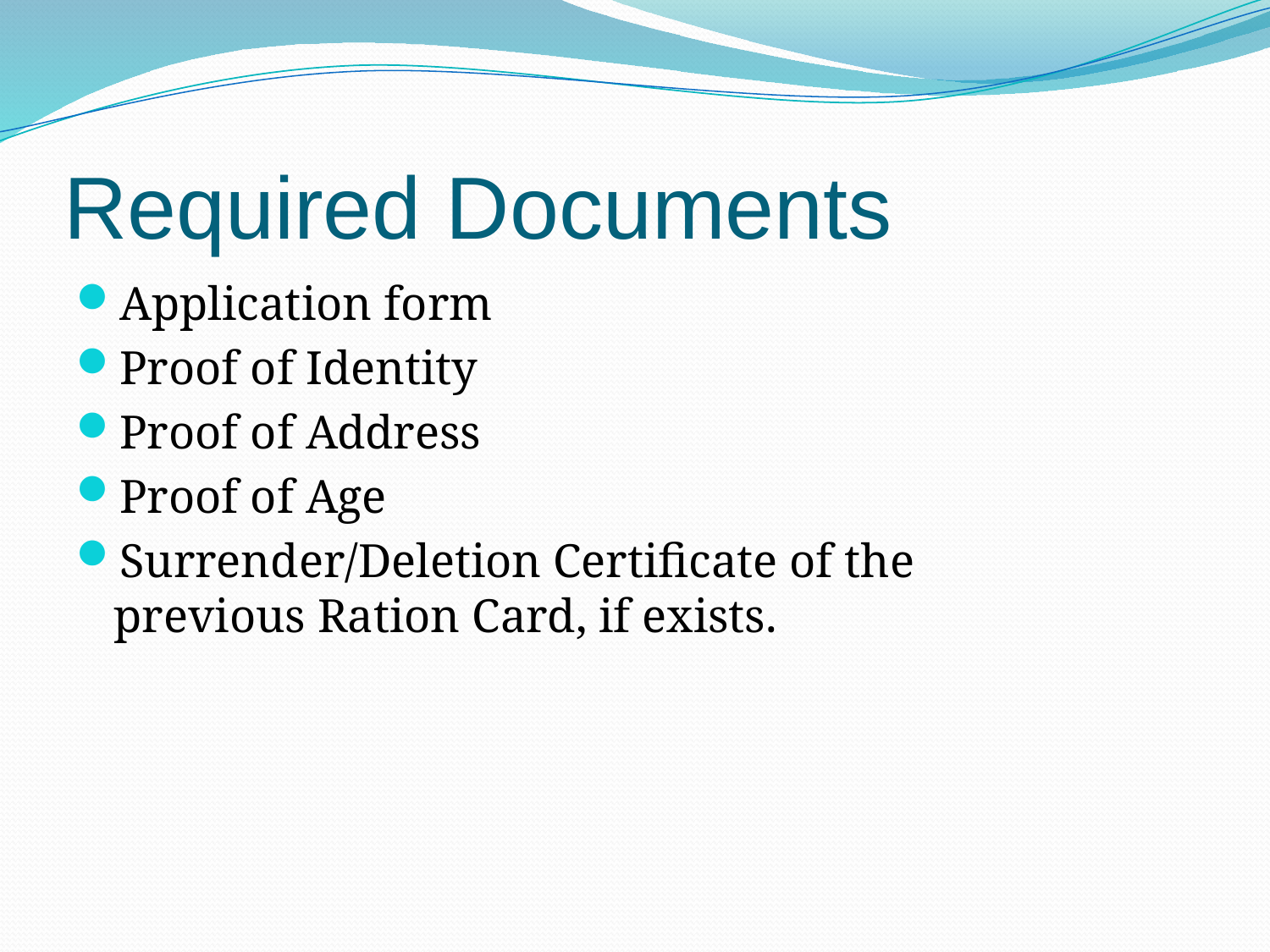

# Required Documents
Application form
Proof of Identity
Proof of Address
Proof of Age
Surrender/Deletion Certificate of the previous Ration Card, if exists.